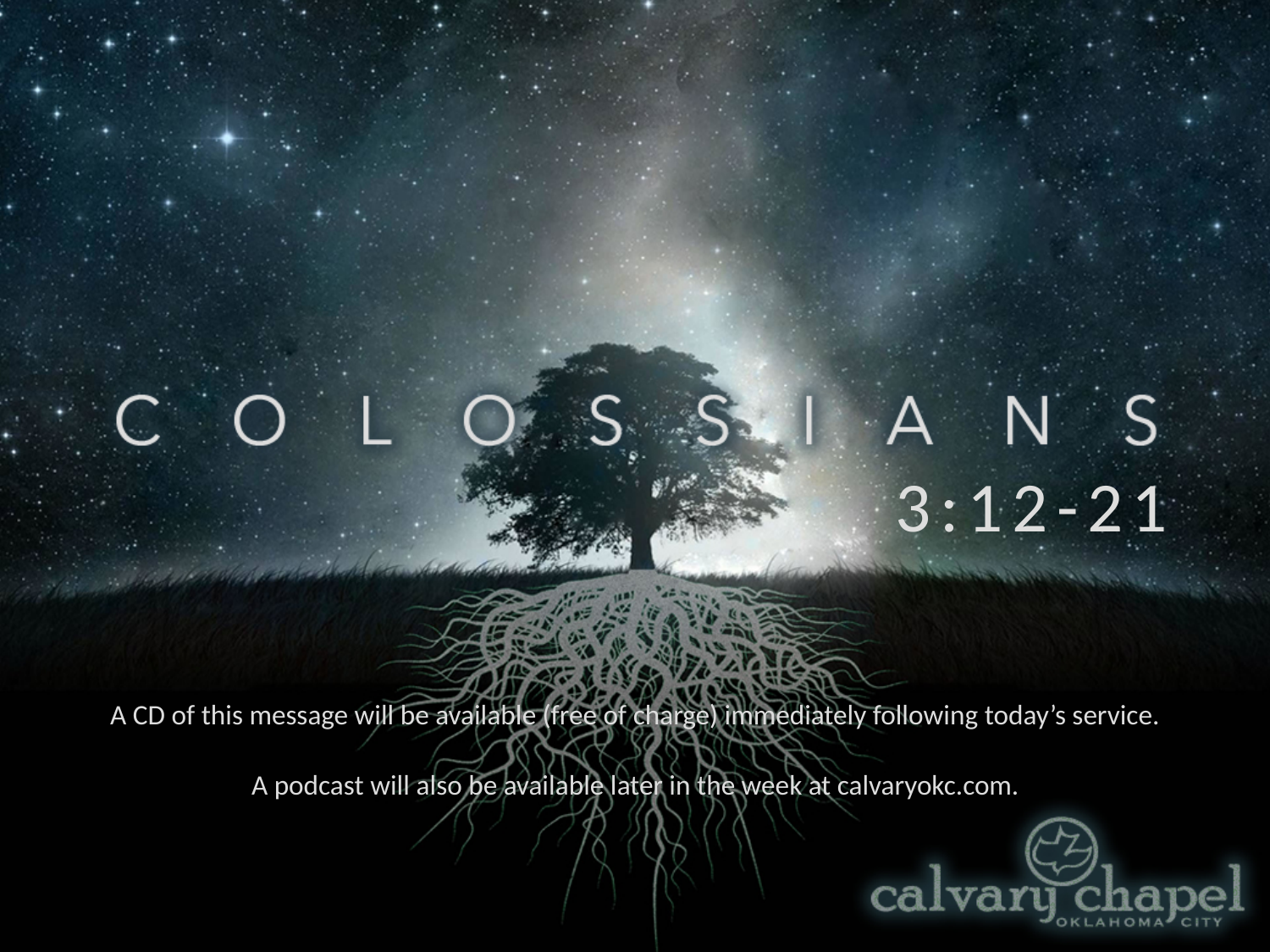

3:12-21
A CD of this message will be available (free of charge) immediately following today’s service.
A podcast will also be available later in the week at calvaryokc.com.